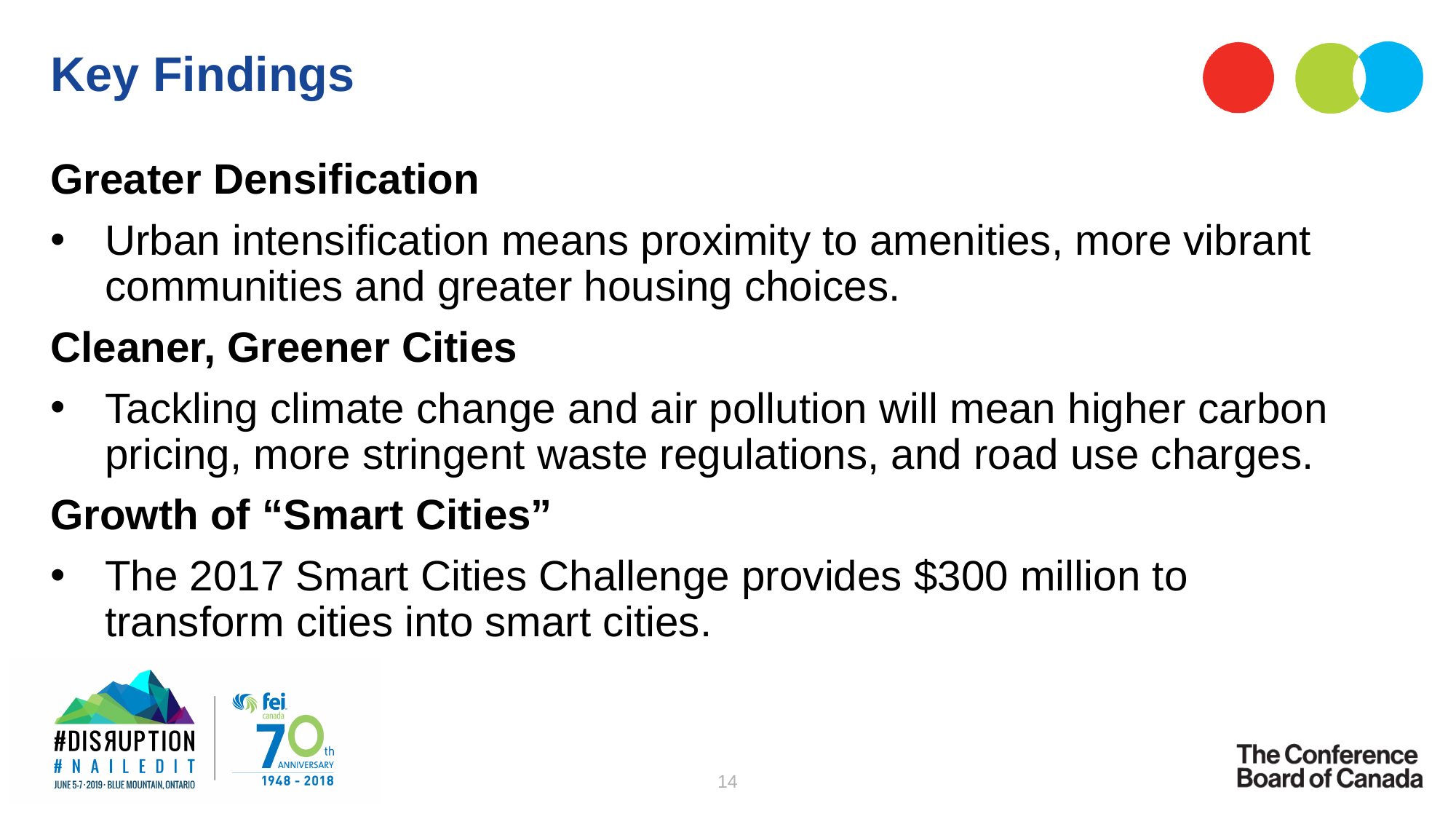

# Key Findings
Greater Densification
Urban intensification means proximity to amenities, more vibrant communities and greater housing choices.
Cleaner, Greener Cities
Tackling climate change and air pollution will mean higher carbon pricing, more stringent waste regulations, and road use charges.
Growth of “Smart Cities”
The 2017 Smart Cities Challenge provides $300 million to transform cities into smart cities.

14